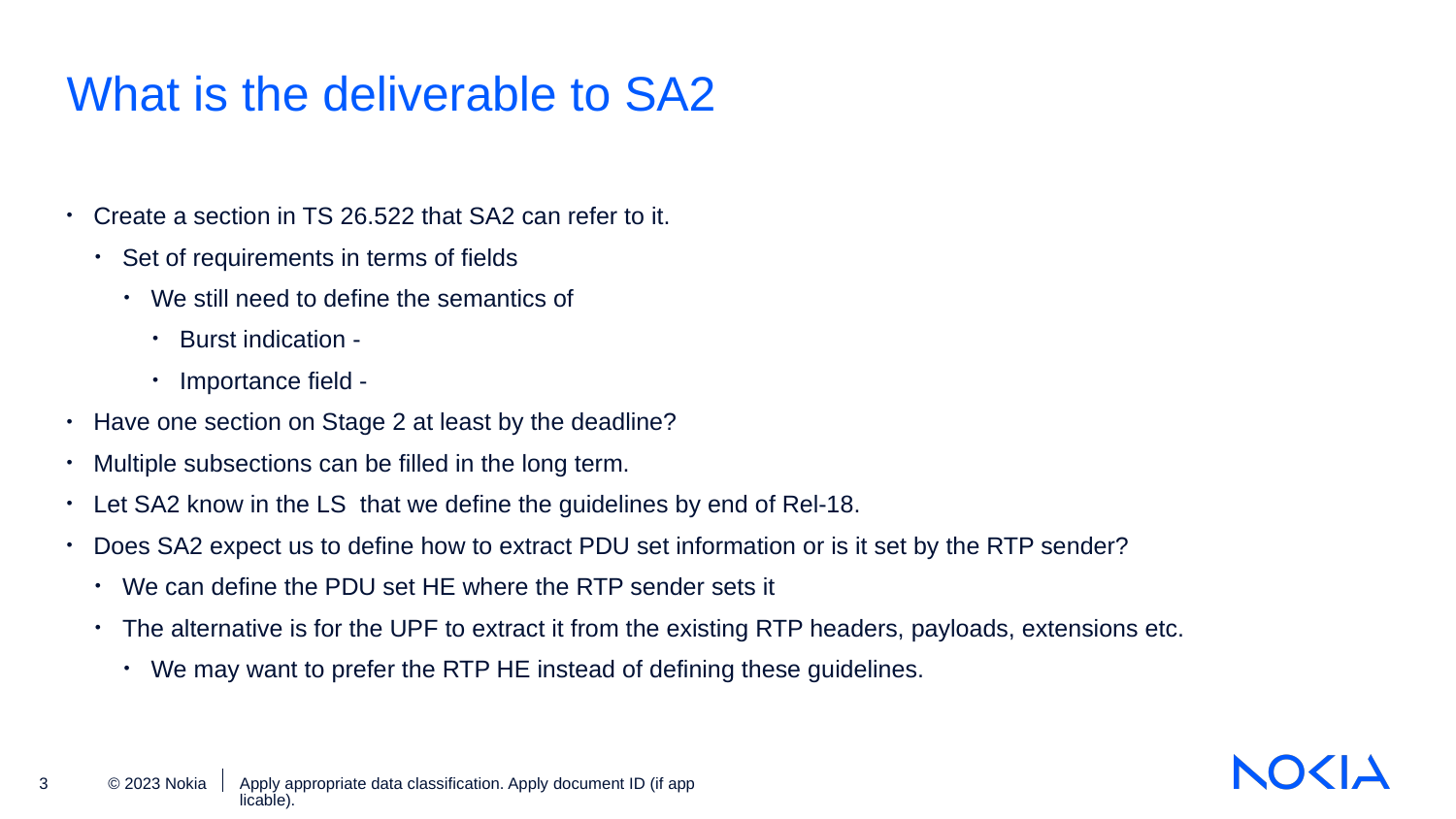

What is the deliverable to SA2

Create a section in TS 26.522 that SA2 can refer to it.
Set of requirements in terms of fields
We still need to define the semantics of
Burst indication -
Importance field -
Have one section on Stage 2 at least by the deadline?
Multiple subsections can be filled in the long term.
Let SA2 know in the LS  that we define the guidelines by end of Rel-18.
Does SA2 expect us to define how to extract PDU set information or is it set by the RTP sender?
We can define the PDU set HE where the RTP sender sets it
The alternative is for the UPF to extract it from the existing RTP headers, payloads, extensions etc.
We may want to prefer the RTP HE instead of defining these guidelines.

Apply appropriate data classification. Apply document ID (if applicable).